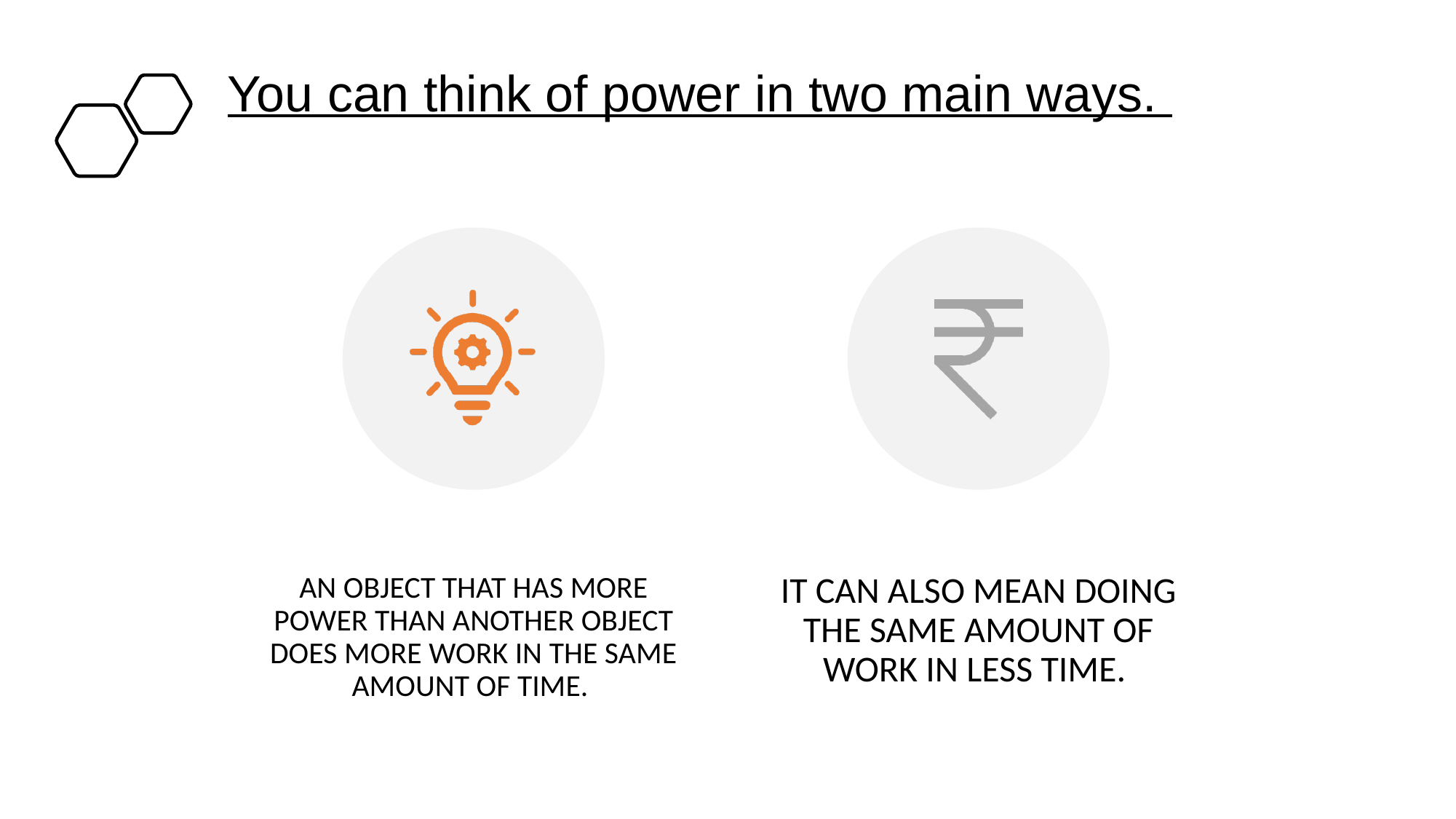

# You can think of power in two main ways.

An object that has more power than another object does more work in the same amount of time.
It can also mean doing the same amount of work in less time.